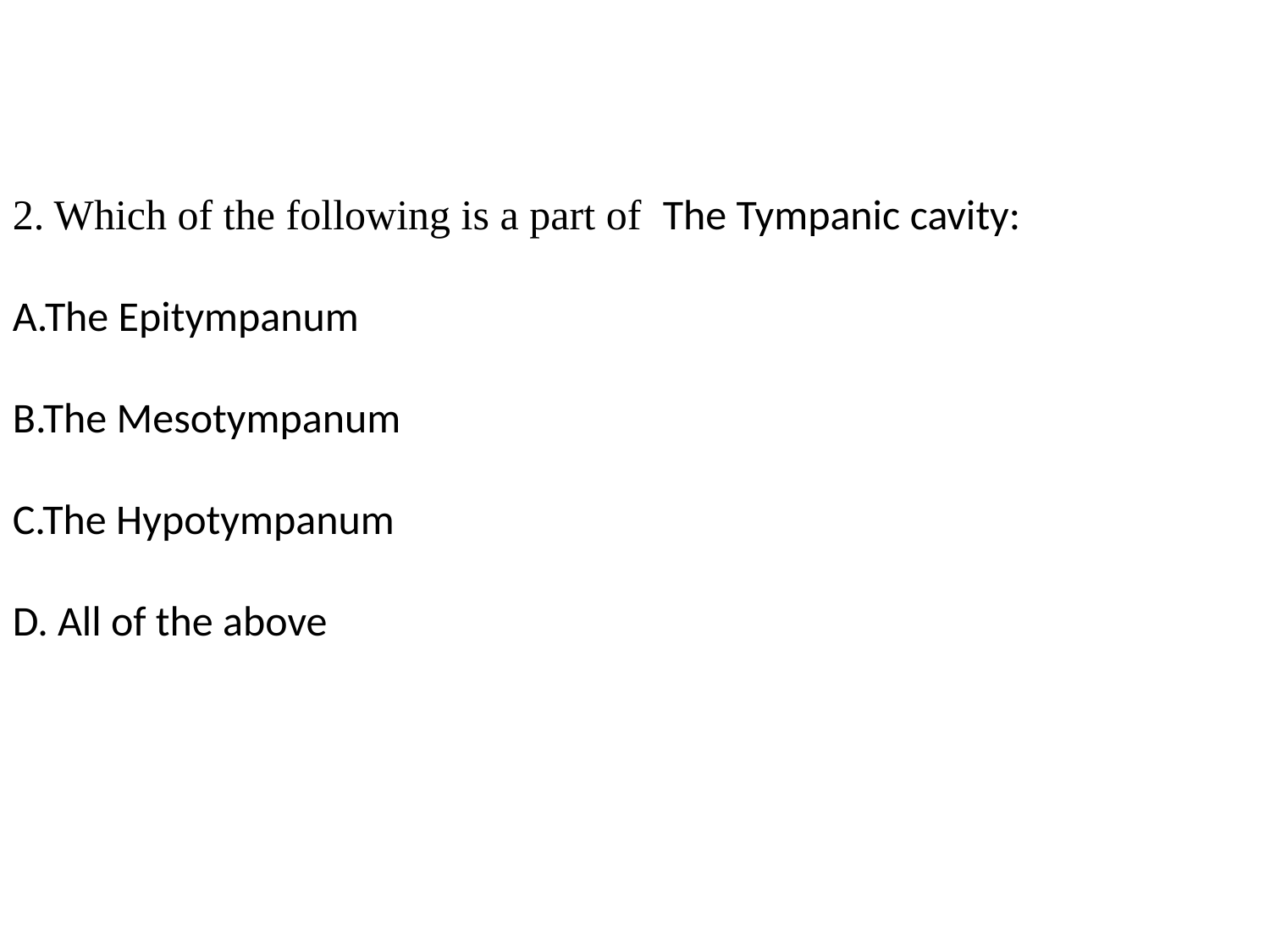

2. Which of the following is a part of  The Tympanic cavity:

A.The Epitympanum

B.The Mesotympanum

C.The Hypotympanum

D. All of the above